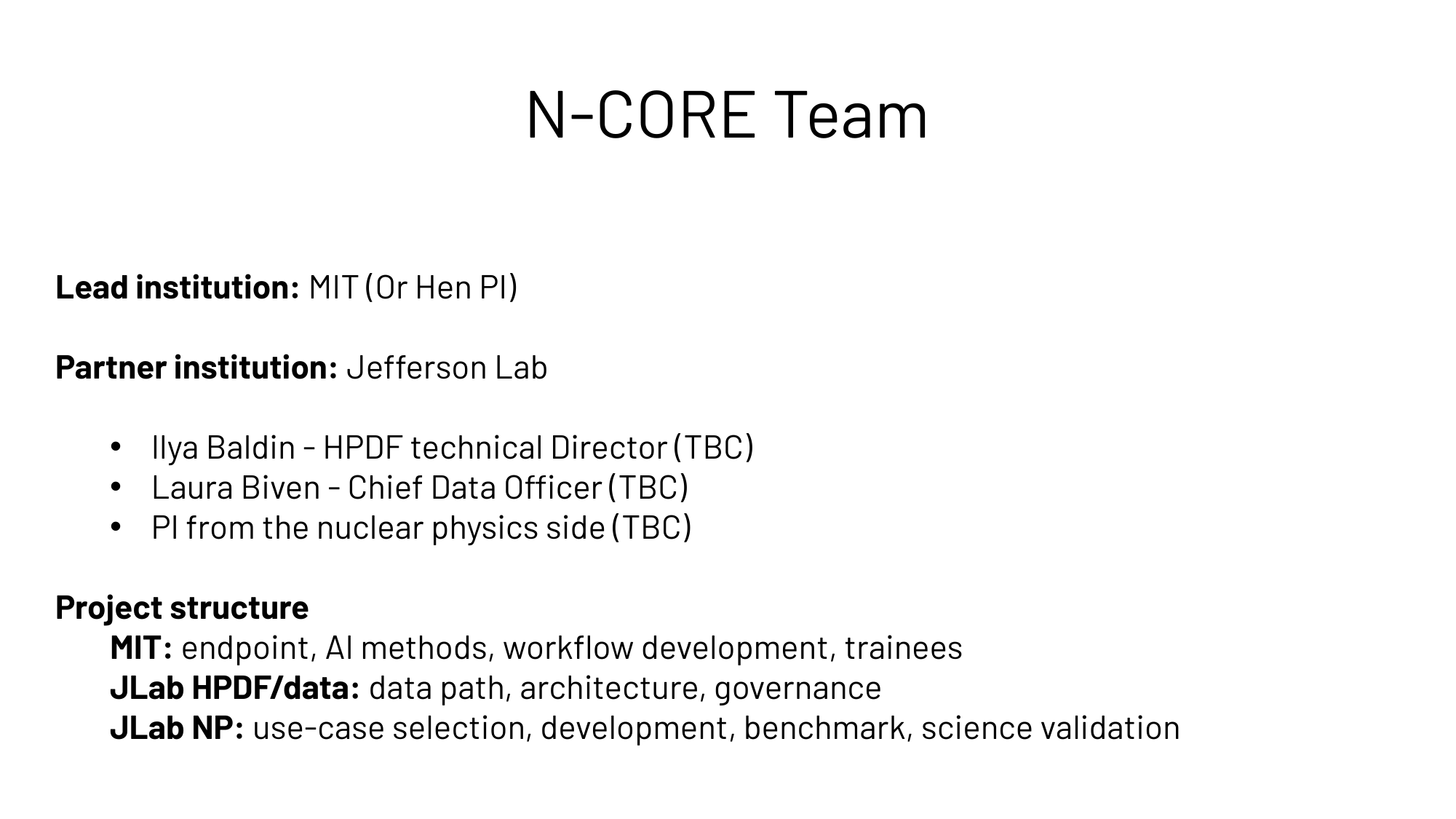

# N-CORE Team
Lead institution: MIT (Or Hen PI)

Partner institution: Jefferson Lab

Ilya Baldin - HPDF technical Director (TBC)
Laura Biven - Chief Data Officer (TBC)
PI from the nuclear physics side (TBC)

Project structure
MIT: endpoint, AI methods, workflow development, trainees
JLab HPDF/data: data path, architecture, governance
JLab NP: use-case selection, development, benchmark, science validation